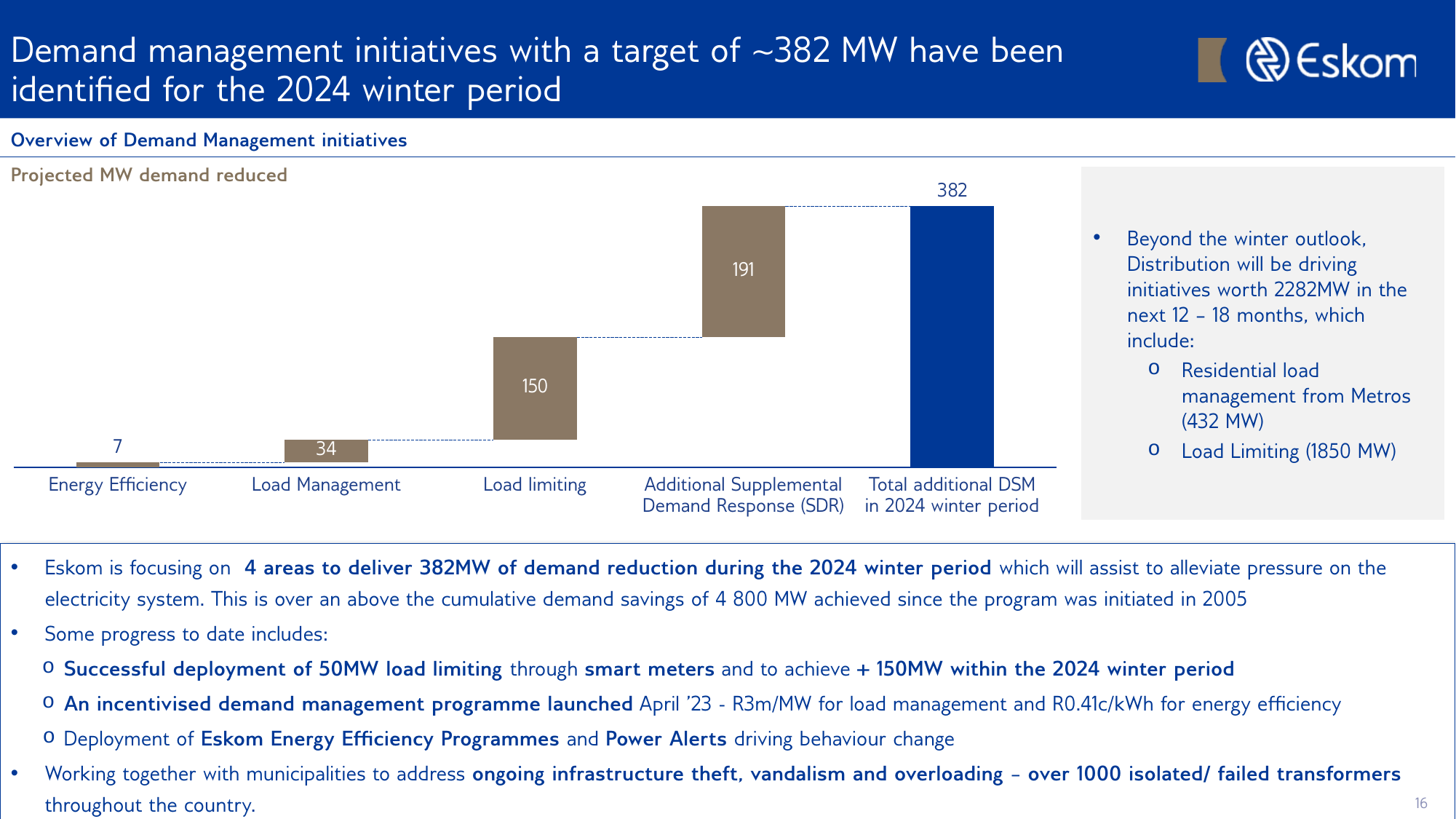

# Demand management initiatives with a target of ~382 MW have been identified for the 2024 winter period
Overview of Demand Management initiatives
Projected MW demand reduced

### Chart

| Category |  |  |
|---|---|---|
Beyond the winter outlook, Distribution will be driving initiatives worth 2282MW in the next 12 – 18 months, which include:
Residential load management from Metros (432 MW)
Load Limiting (1850 MW)
Energy Efficiency
Load Management
Load limiting
Additional Supplemental Demand Response (SDR)
Total additional DSM in 2024 winter period
Eskom is focusing on  4 areas to deliver 382MW of demand reduction during the 2024 winter period which will assist to alleviate pressure on the electricity system. This is over an above the cumulative demand savings of 4 800 MW achieved since the program was initiated in 2005
Some progress to date includes:
Successful deployment of 50MW load limiting through smart meters and to achieve + 150MW within the 2024 winter period
An incentivised demand management programme launched April ’23 - R3m/MW for load management and R0.41c/kWh for energy efficiency
Deployment of Eskom Energy Efficiency Programmes and Power Alerts driving behaviour change
Working together with municipalities to address ongoing infrastructure theft, vandalism and overloading – over 1000 isolated/ failed transformers throughout the country.
16